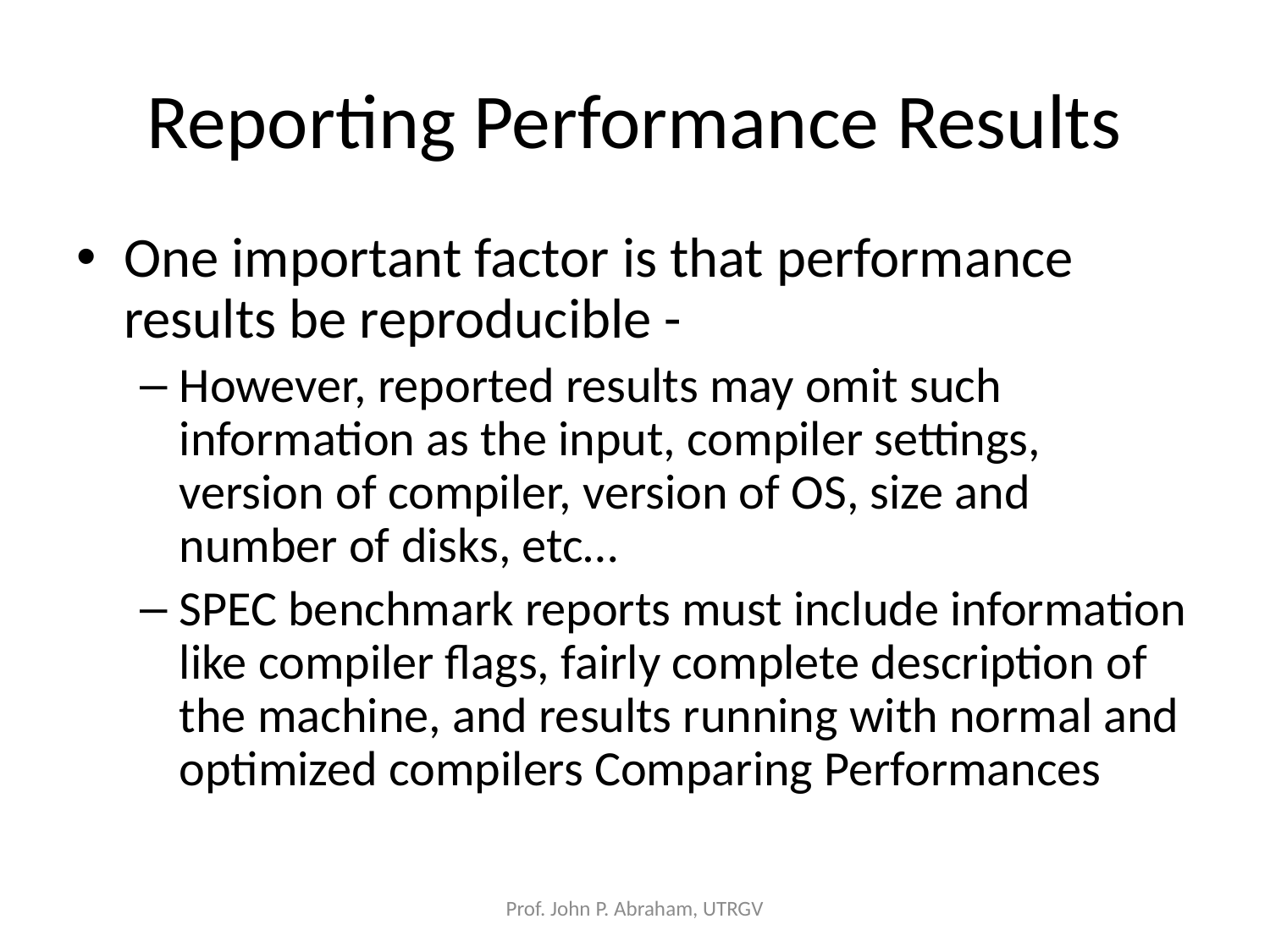

# Reporting Performance Results
One important factor is that performance results be reproducible -
However, reported results may omit such information as the input, compiler settings, version of compiler, version of OS, size and number of disks, etc…
SPEC benchmark reports must include information like compiler flags, fairly complete description of the machine, and results running with normal and optimized compilers Comparing Performances
Prof. John P. Abraham, UTRGV